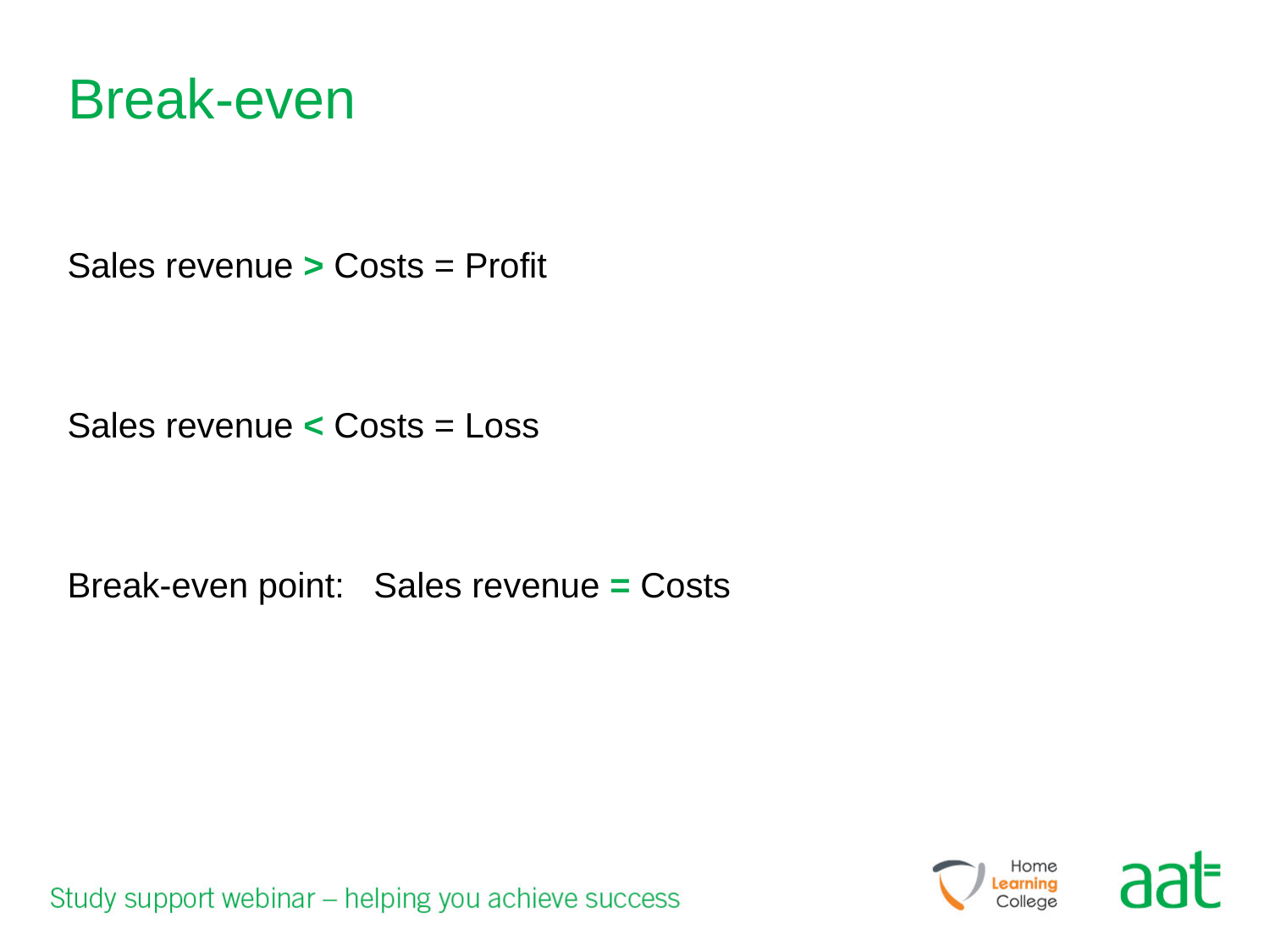

# Break-even
Sales revenue > Costs = Profit
Sales revenue < Costs = Loss
Break-even point:   Sales revenue = Costs